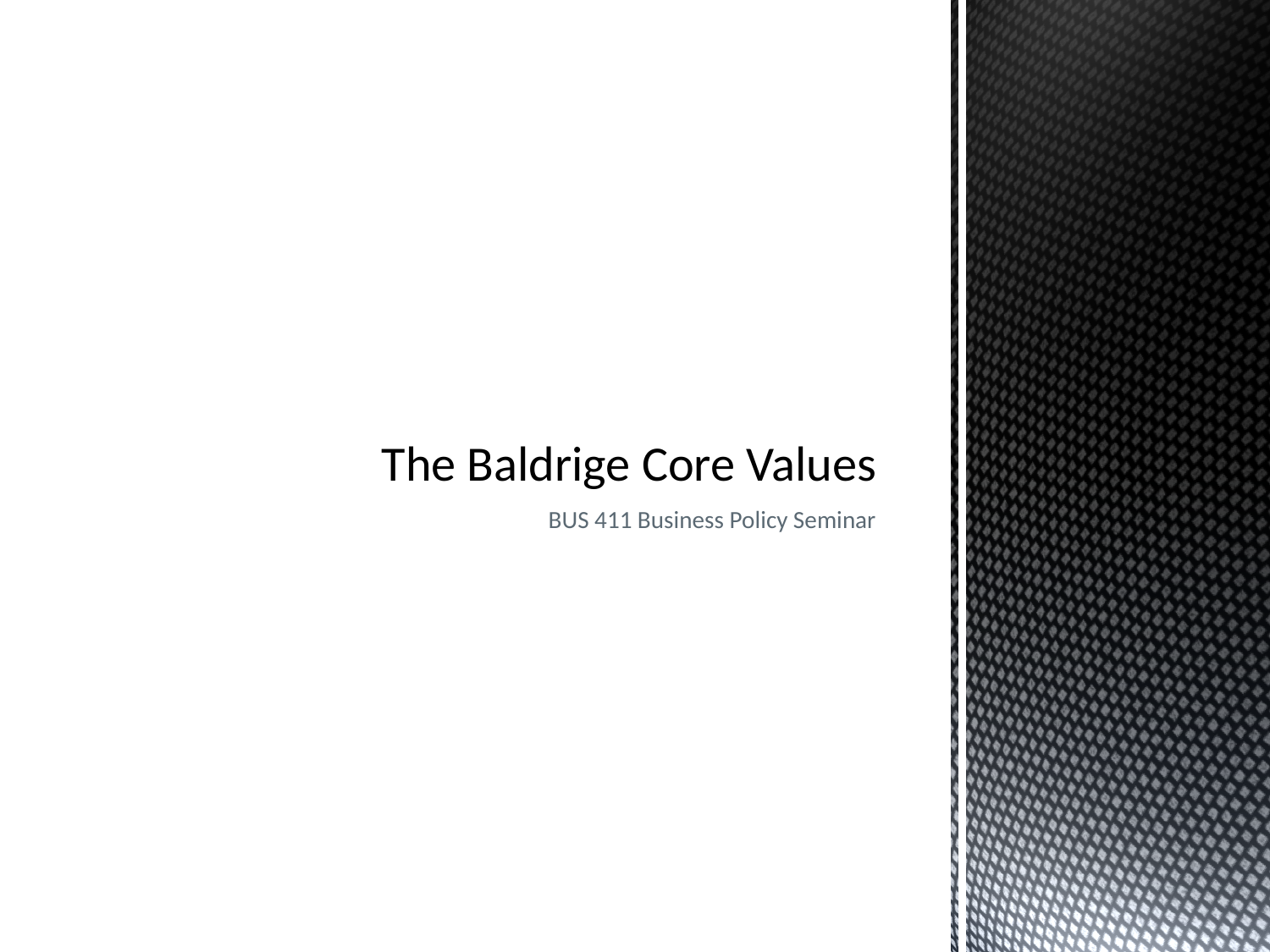

# The Baldrige Core Values
BUS 411 Business Policy Seminar